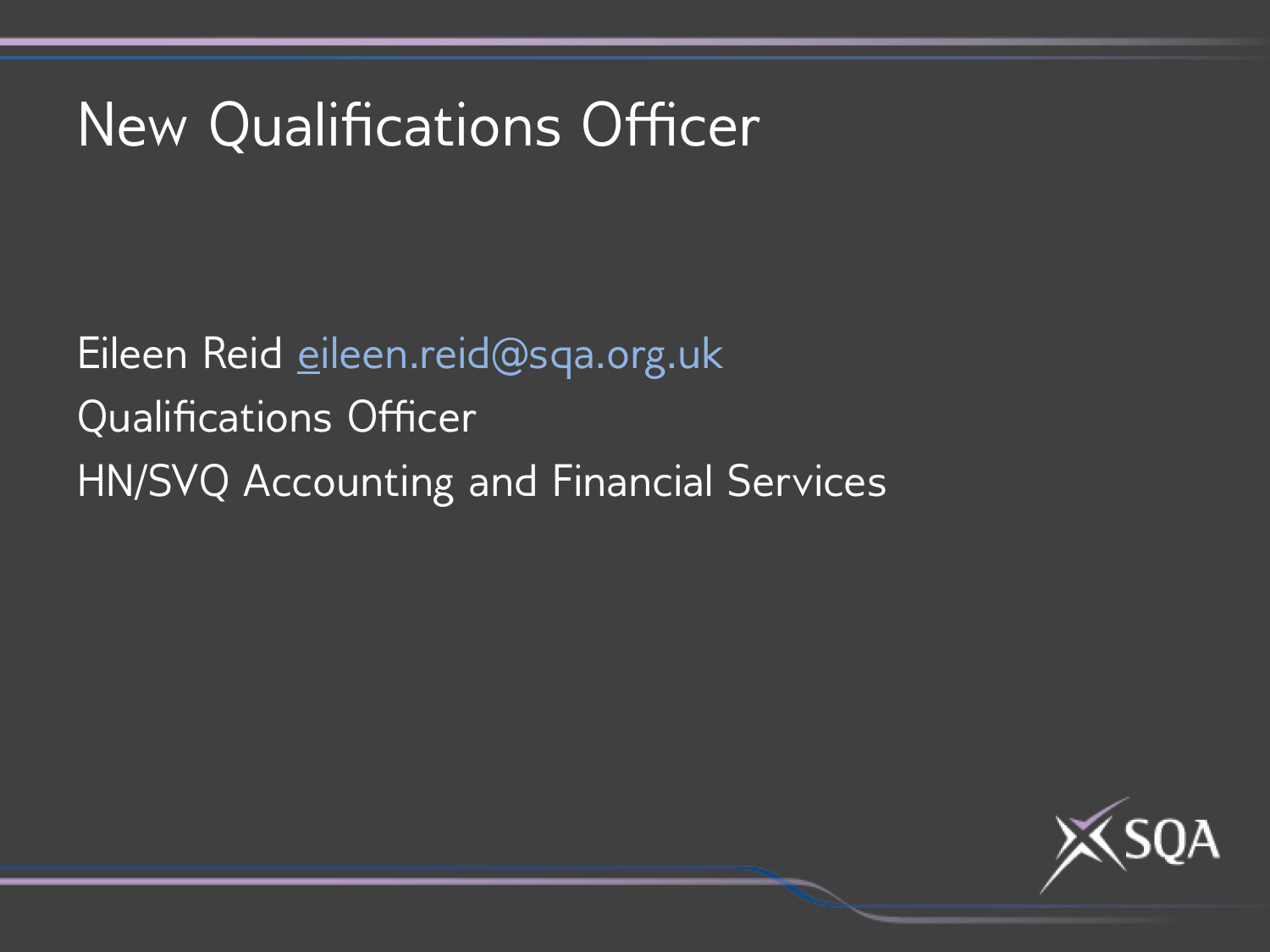

New Qualifications Officer
Eileen Reid eileen.reid@sqa.org.uk
Qualifications Officer
HN/SVQ Accounting and Financial Services